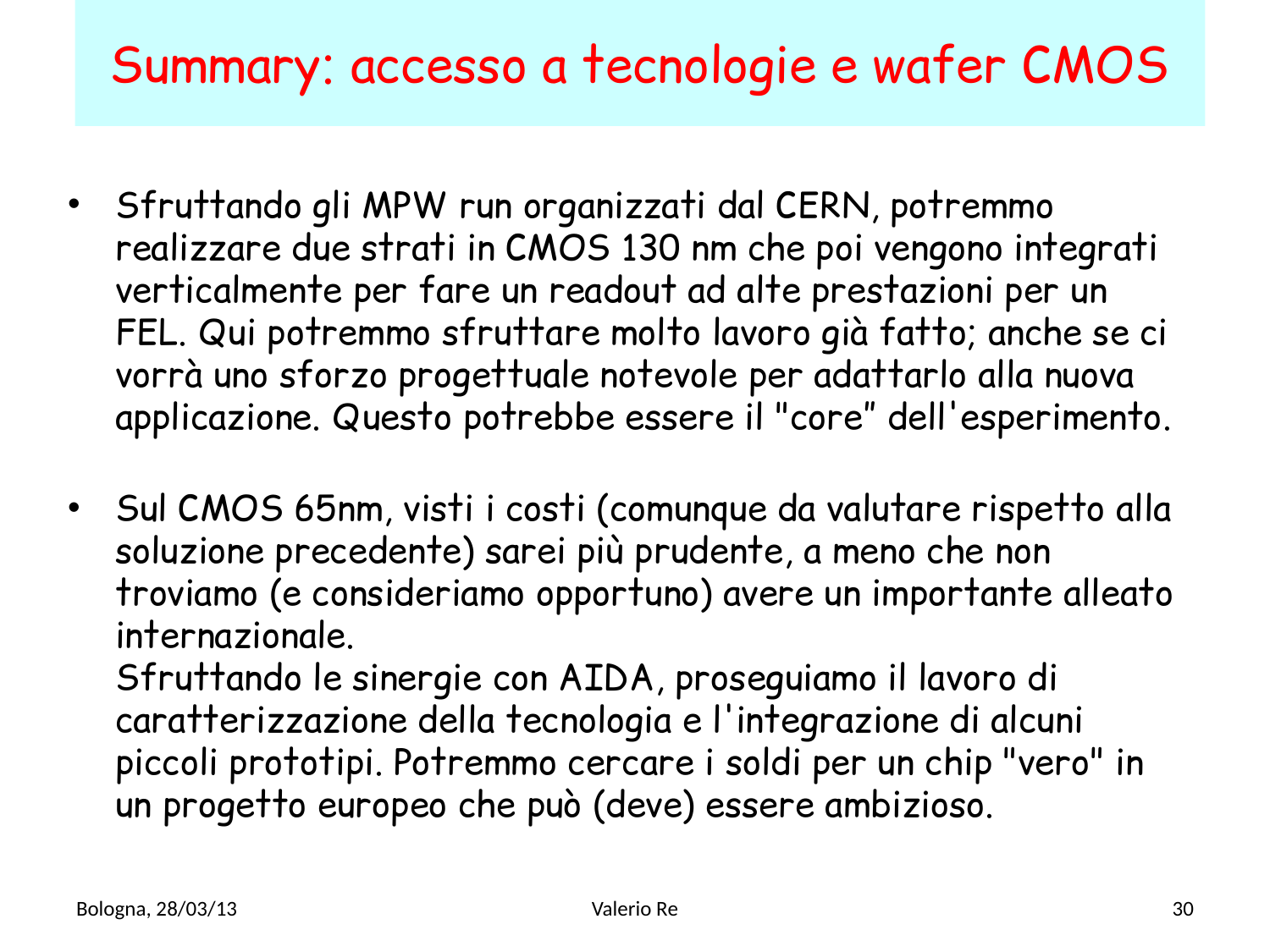

Summary: accesso a tecnologie e wafer CMOS
Sfruttando gli MPW run organizzati dal CERN, potremmo realizzare due strati in CMOS 130 nm che poi vengono integrati verticalmente per fare un readout ad alte prestazioni per un FEL. Qui potremmo sfruttare molto lavoro già fatto; anche se ci vorrà uno sforzo progettuale notevole per adattarlo alla nuova applicazione. Questo potrebbe essere il "core” dell'esperimento.
Sul CMOS 65nm, visti i costi (comunque da valutare rispetto alla soluzione precedente) sarei più prudente, a meno che non troviamo (e consideriamo opportuno) avere un importante alleato internazionale.
Sfruttando le sinergie con AIDA, proseguiamo il lavoro di
caratterizzazione della tecnologia e l'integrazione di alcuni piccoli prototipi. Potremmo cercare i soldi per un chip "vero" in un progetto europeo che può (deve) essere ambizioso.
Bologna, 28/03/13
Valerio Re
30